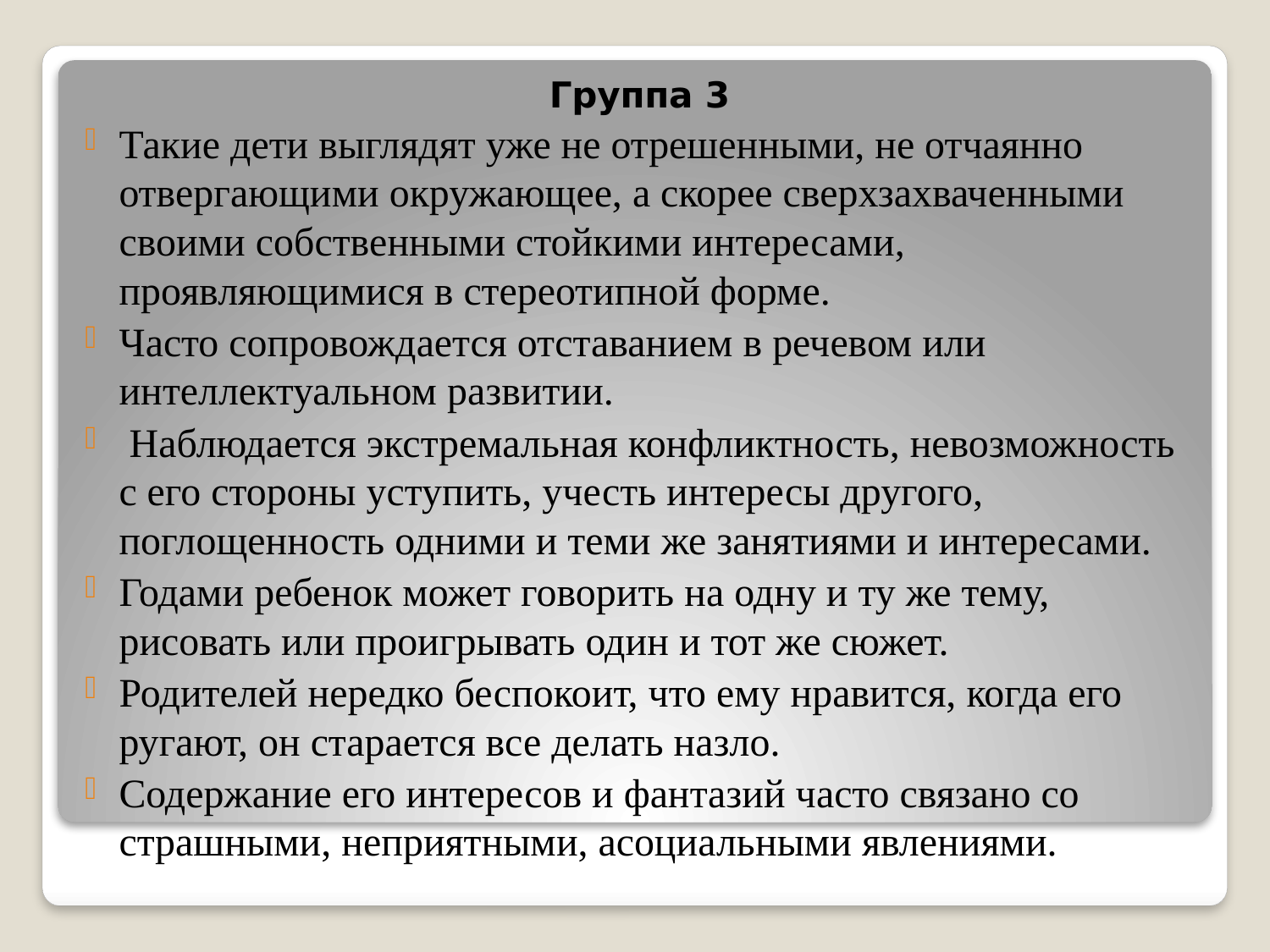

Группа 3
Такие дети выглядят уже не отрешенными, не отчаянно отвергающими окружающее, а скорее сверхзахваченными своими собственными стойкими интересами, проявляющимися в стереотипной форме.
Часто сопровождается отставанием в речевом или интеллектуальном развитии.
 Наблюдается экстремальная конфликтность, невозможность с его стороны уступить, учесть интересы другого, поглощенность одними и теми же занятиями и интересами.
Годами ребенок может говорить на одну и ту же тему, рисовать или проигрывать один и тот же сюжет.
Родителей нередко беспокоит, что ему нравится, когда его ругают, он старается все делать назло.
Содержание его интересов и фантазий часто связано со страшными, неприятными, асоциальными явлениями.